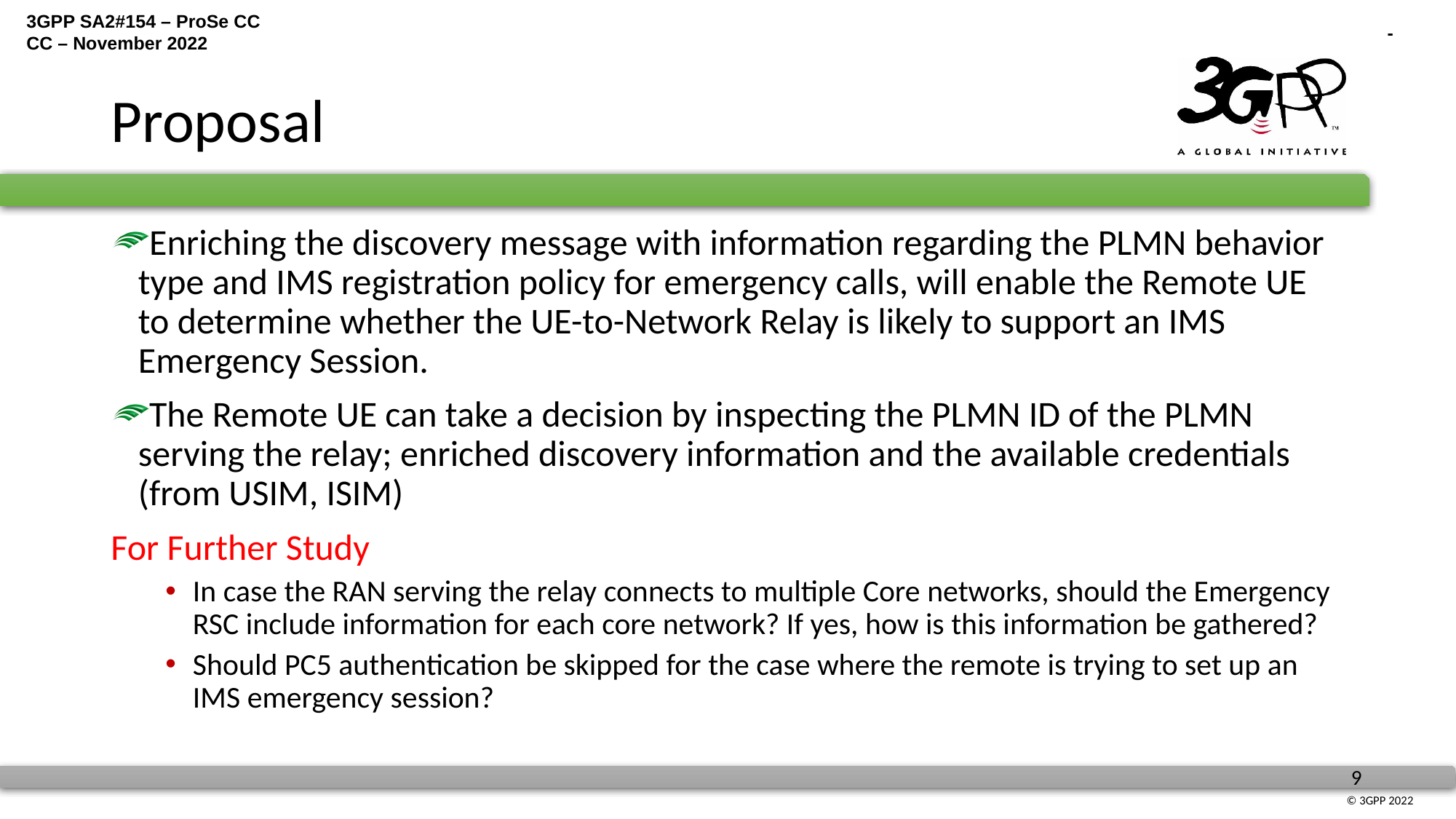

# Proposal
Enriching the discovery message with information regarding the PLMN behavior type and IMS registration policy for emergency calls, will enable the Remote UE to determine whether the UE-to-Network Relay is likely to support an IMS Emergency Session.
The Remote UE can take a decision by inspecting the PLMN ID of the PLMN serving the relay; enriched discovery information and the available credentials (from USIM, ISIM)
For Further Study
In case the RAN serving the relay connects to multiple Core networks, should the Emergency RSC include information for each core network? If yes, how is this information be gathered?
Should PC5 authentication be skipped for the case where the remote is trying to set up an IMS emergency session?